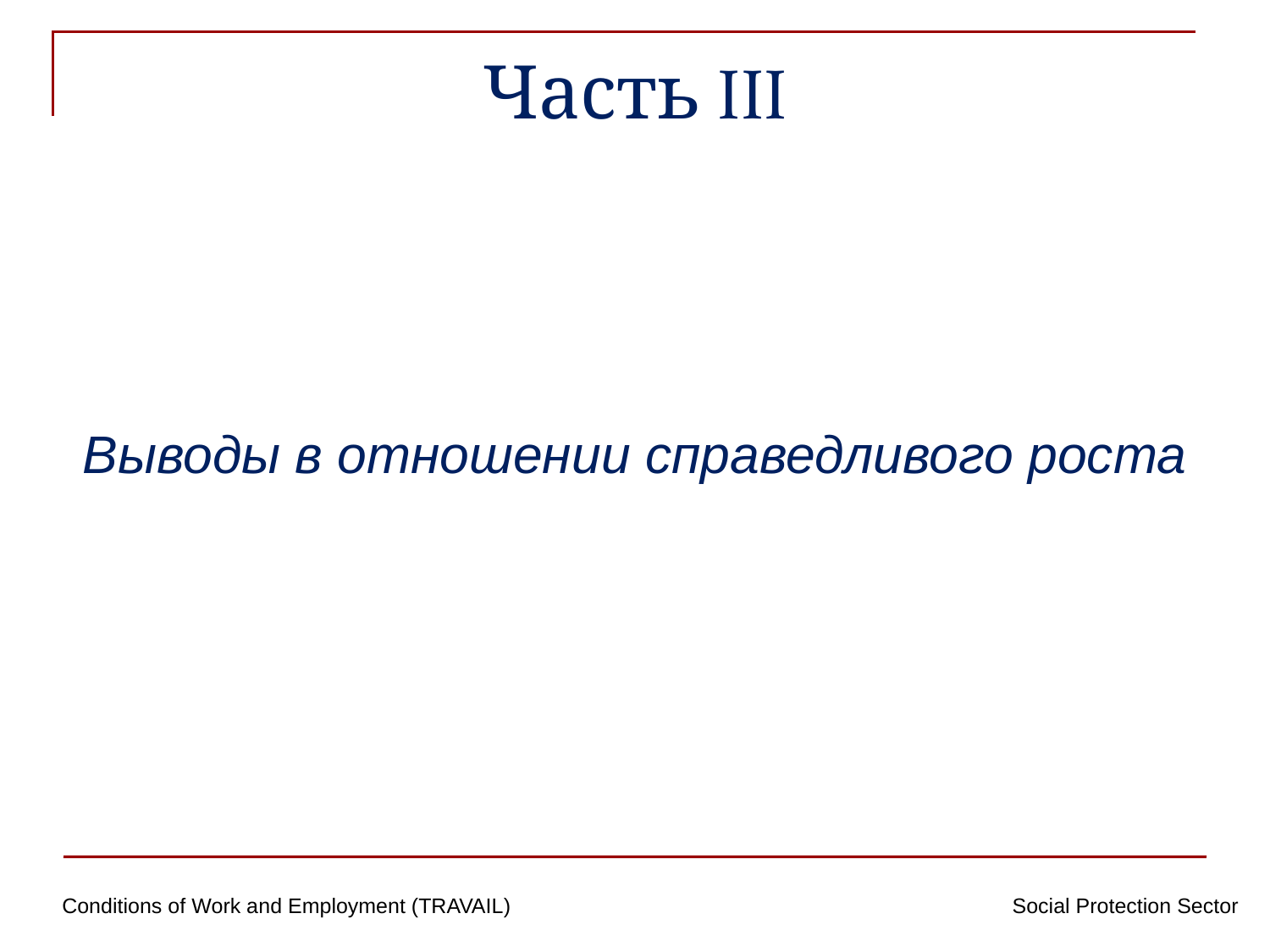

# Часть III

Выводы в отношении справедливого роста